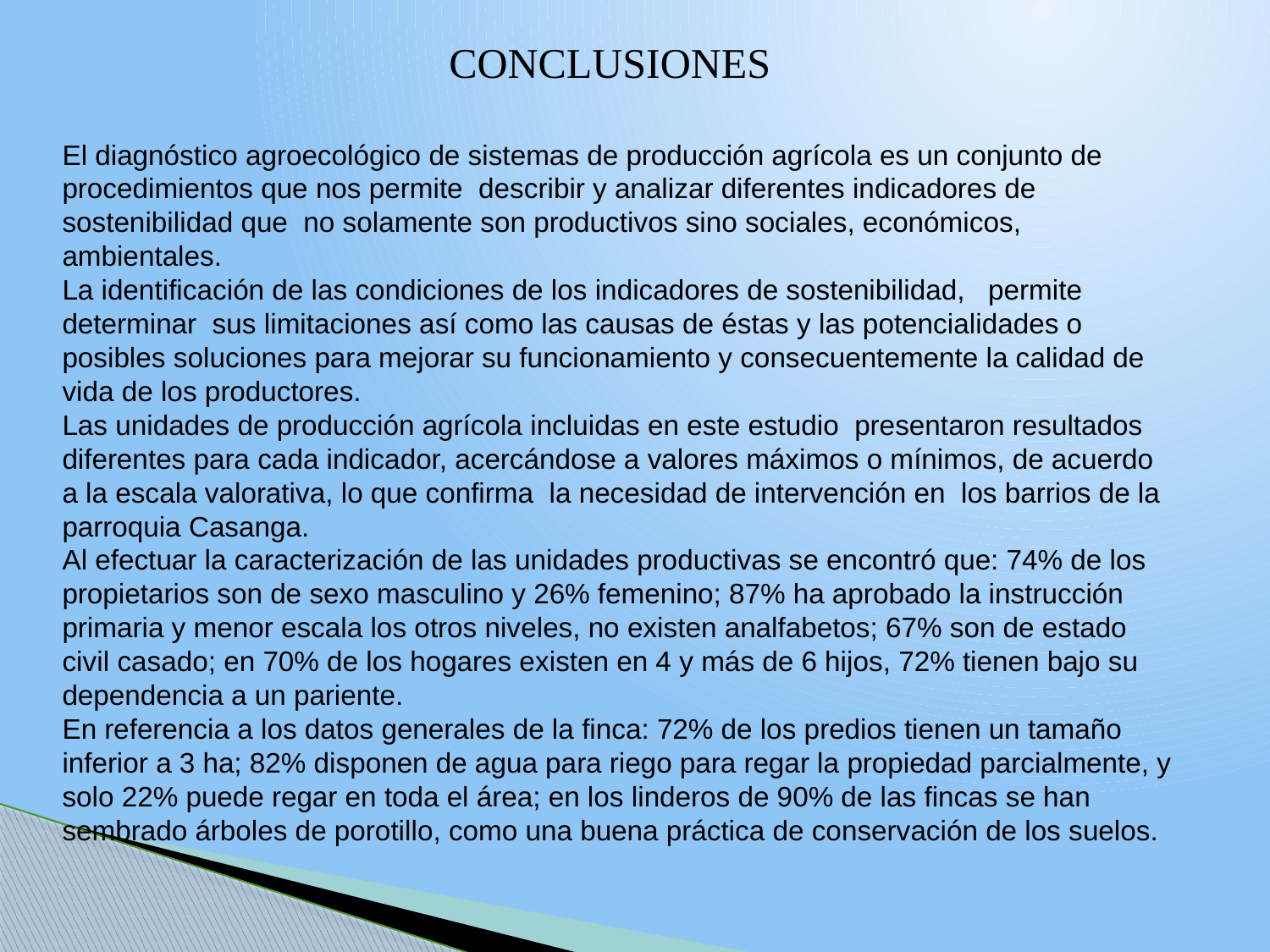

CONCLUSIONES
El diagnóstico agroecológico de sistemas de producción agrícola es un conjunto de procedimientos que nos permite  describir y analizar diferentes indicadores de sostenibilidad que  no solamente son productivos sino sociales, económicos, ambientales.
La identificación de las condiciones de los indicadores de sostenibilidad,   permite  determinar  sus limitaciones así como las causas de éstas y las potencialidades o posibles soluciones para mejorar su funcionamiento y consecuentemente la calidad de vida de los productores.
Las unidades de producción agrícola incluidas en este estudio  presentaron resultados diferentes para cada indicador, acercándose a valores máximos o mínimos, de acuerdo a la escala valorativa, lo que confirma  la necesidad de intervención en  los barrios de la parroquia Casanga.
Al efectuar la caracterización de las unidades productivas se encontró que: 74% de los propietarios son de sexo masculino y 26% femenino; 87% ha aprobado la instrucción primaria y menor escala los otros niveles, no existen analfabetos; 67% son de estado civil casado; en 70% de los hogares existen en 4 y más de 6 hijos, 72% tienen bajo su dependencia a un pariente.
En referencia a los datos generales de la finca: 72% de los predios tienen un tamaño inferior a 3 ha; 82% disponen de agua para riego para regar la propiedad parcialmente, y solo 22% puede regar en toda el área; en los linderos de 90% de las fincas se han sembrado árboles de porotillo, como una buena práctica de conservación de los suelos.